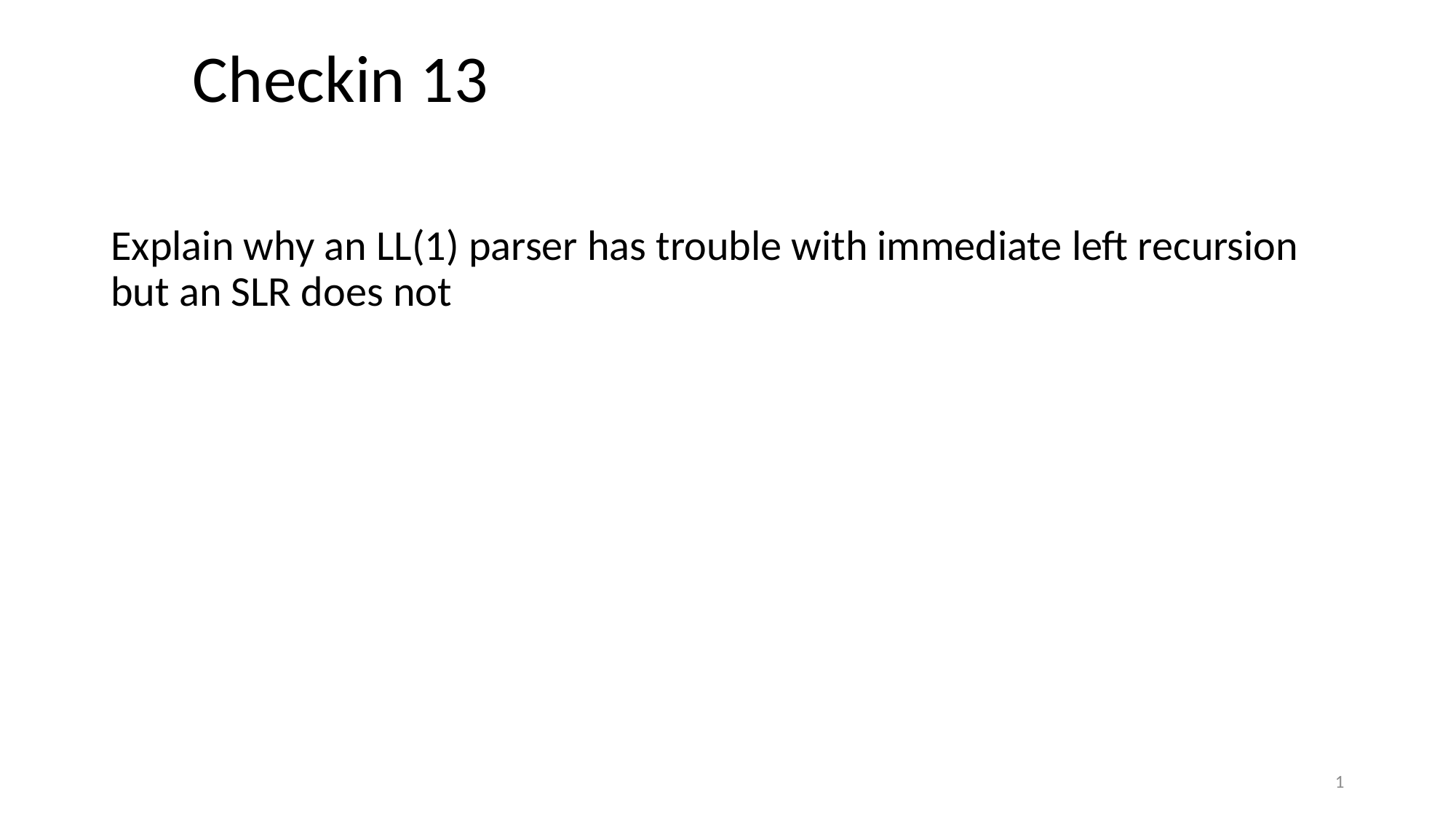

Checkin 13
Explain why an LL(1) parser has trouble with immediate left recursion but an SLR does not
1